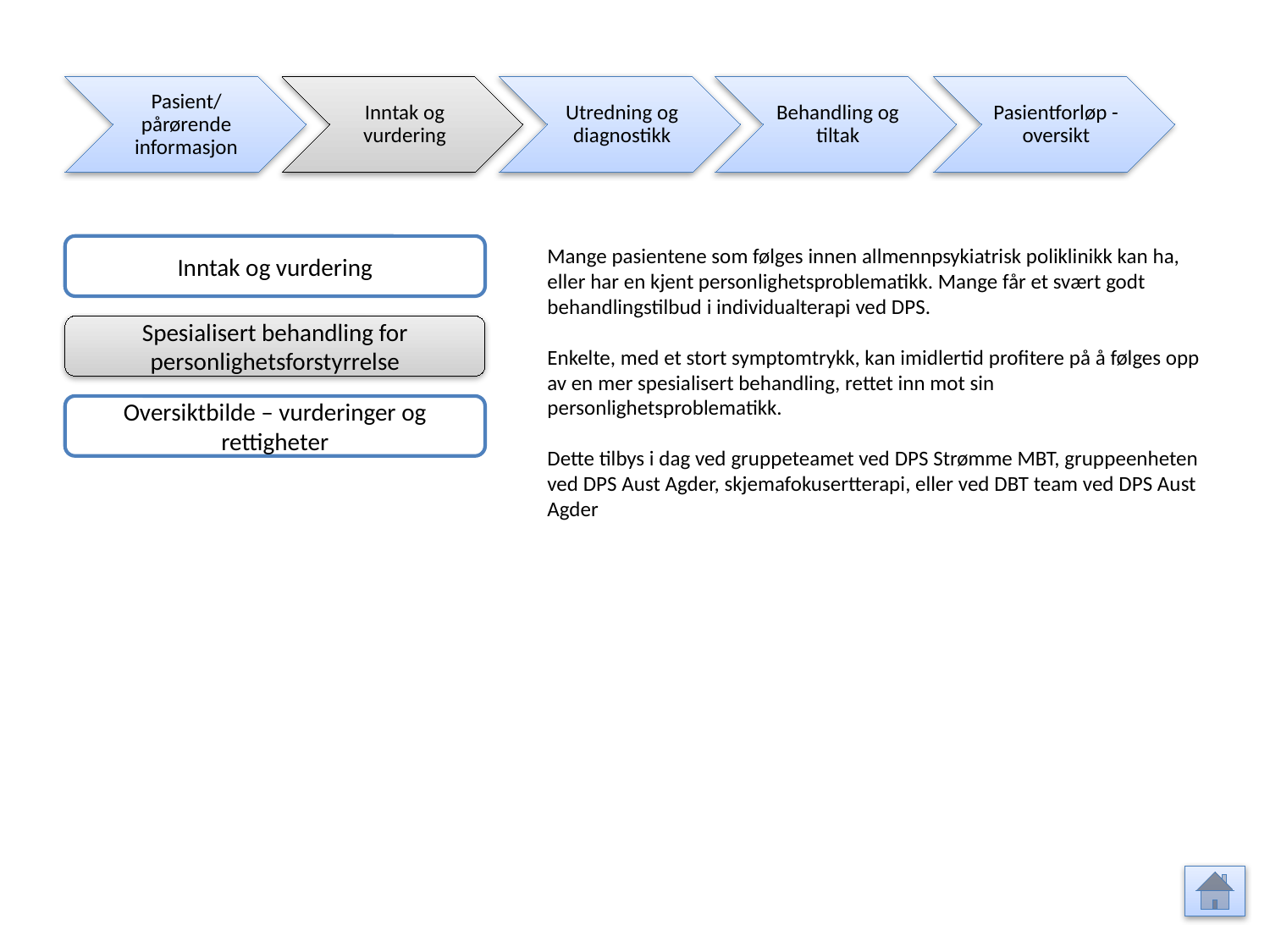

Pasient/ pårørende informasjon

Inntak og vurdering

Utredning og diagnostikk

Behandling og tiltak

Pasientforløp - oversikt
Inntak og vurdering

Mange pasientene som følges innen allmennpsykiatrisk poliklinikk kan ha, eller har en kjent personlighetsproblematikk. Mange får et svært godt behandlingstilbud i individualterapi ved DPS.

Enkelte, med et stort symptomtrykk, kan imidlertid profitere på å følges opp av en mer spesialisert behandling, rettet inn mot sin personlighetsproblematikk.

Dette tilbys i dag ved gruppeteamet ved DPS Strømme MBT, gruppeenheten ved DPS Aust Agder, skjemafokusertterapi, eller ved DBT team ved DPS Aust Agder

Spesialisert behandling for personlighetsforstyrrelse
Oversiktbilde – vurderinger og rettigheter